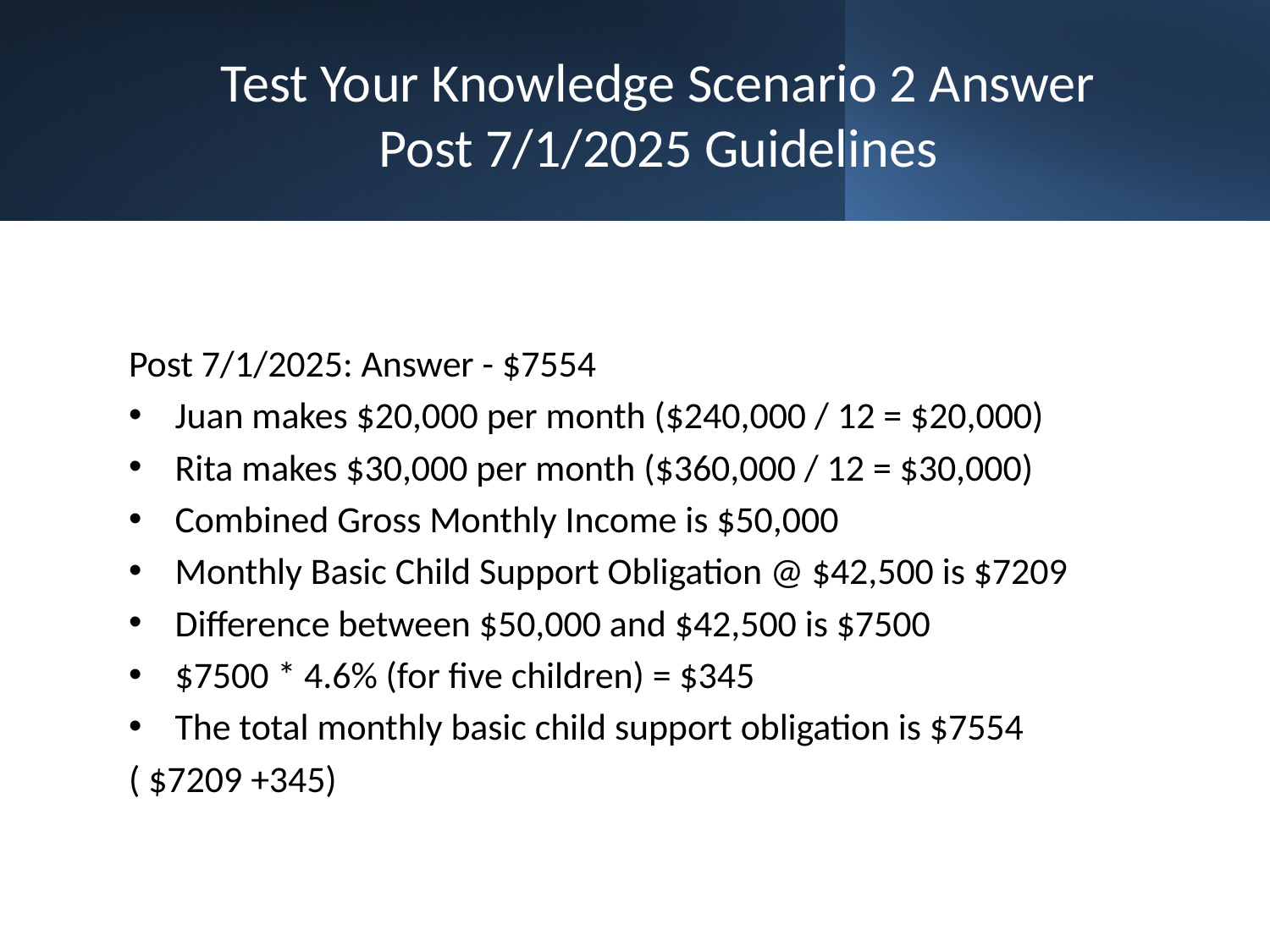

# Test Your Knowledge Scenario 2 Answer Post 7/1/2025 Guidelines
Post 7/1/2025: Answer - $7554
Juan makes $20,000 per month ($240,000 / 12 = $20,000)
Rita makes $30,000 per month ($360,000 / 12 = $30,000)
Combined Gross Monthly Income is $50,000
Monthly Basic Child Support Obligation @ $42,500 is $7209
Difference between $50,000 and $42,500 is $7500
$7500 * 4.6% (for five children) = $345
The total monthly basic child support obligation is $7554
( $7209 +345)